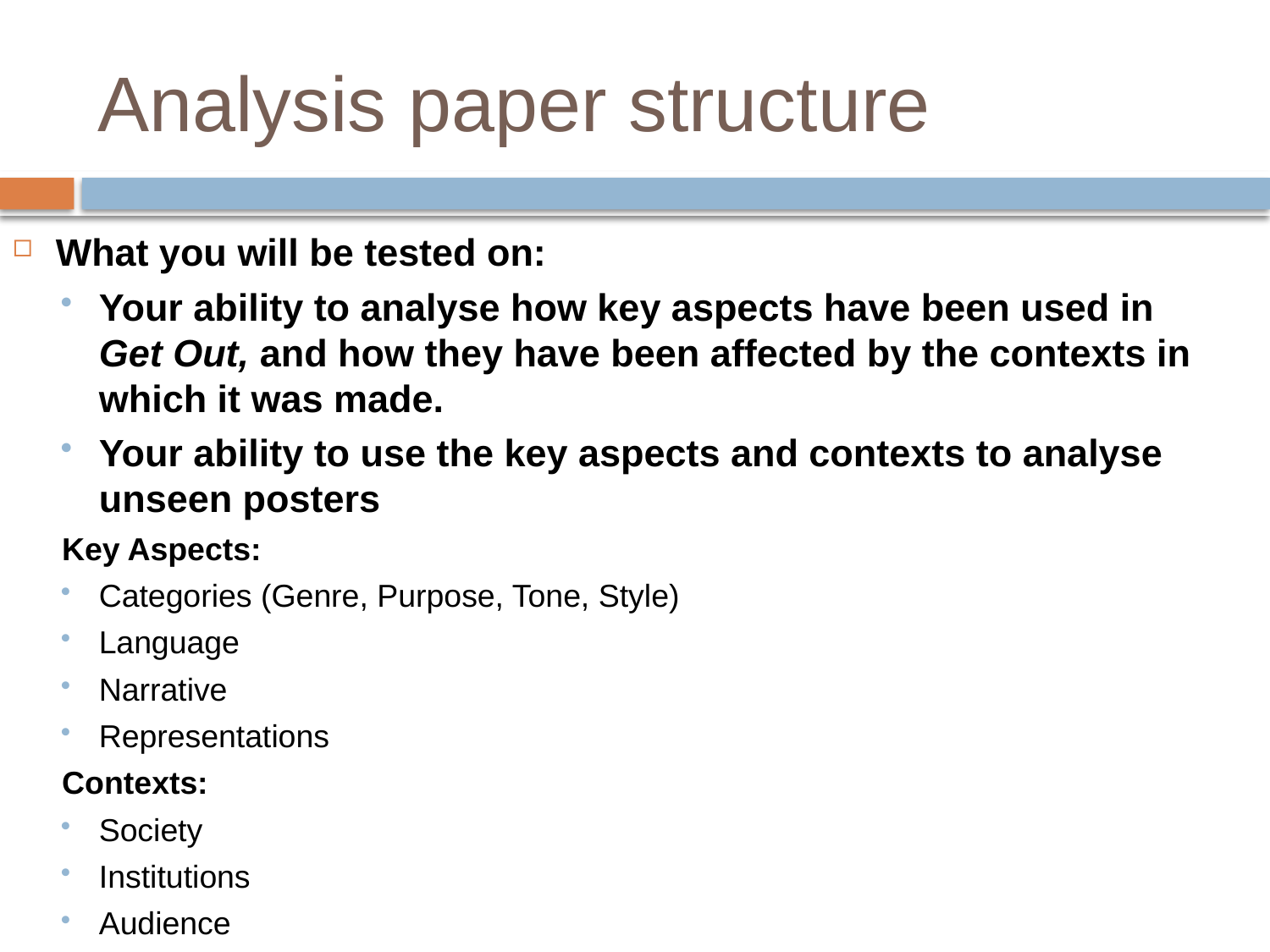

# Analysis paper structure
What you will be tested on:
Your ability to analyse how key aspects have been used in Get Out, and how they have been affected by the contexts in which it was made.
Your ability to use the key aspects and contexts to analyse unseen posters
Key Aspects:
Categories (Genre, Purpose, Tone, Style)
Language
Narrative
Representations
Contexts:
Society
Institutions
Audience